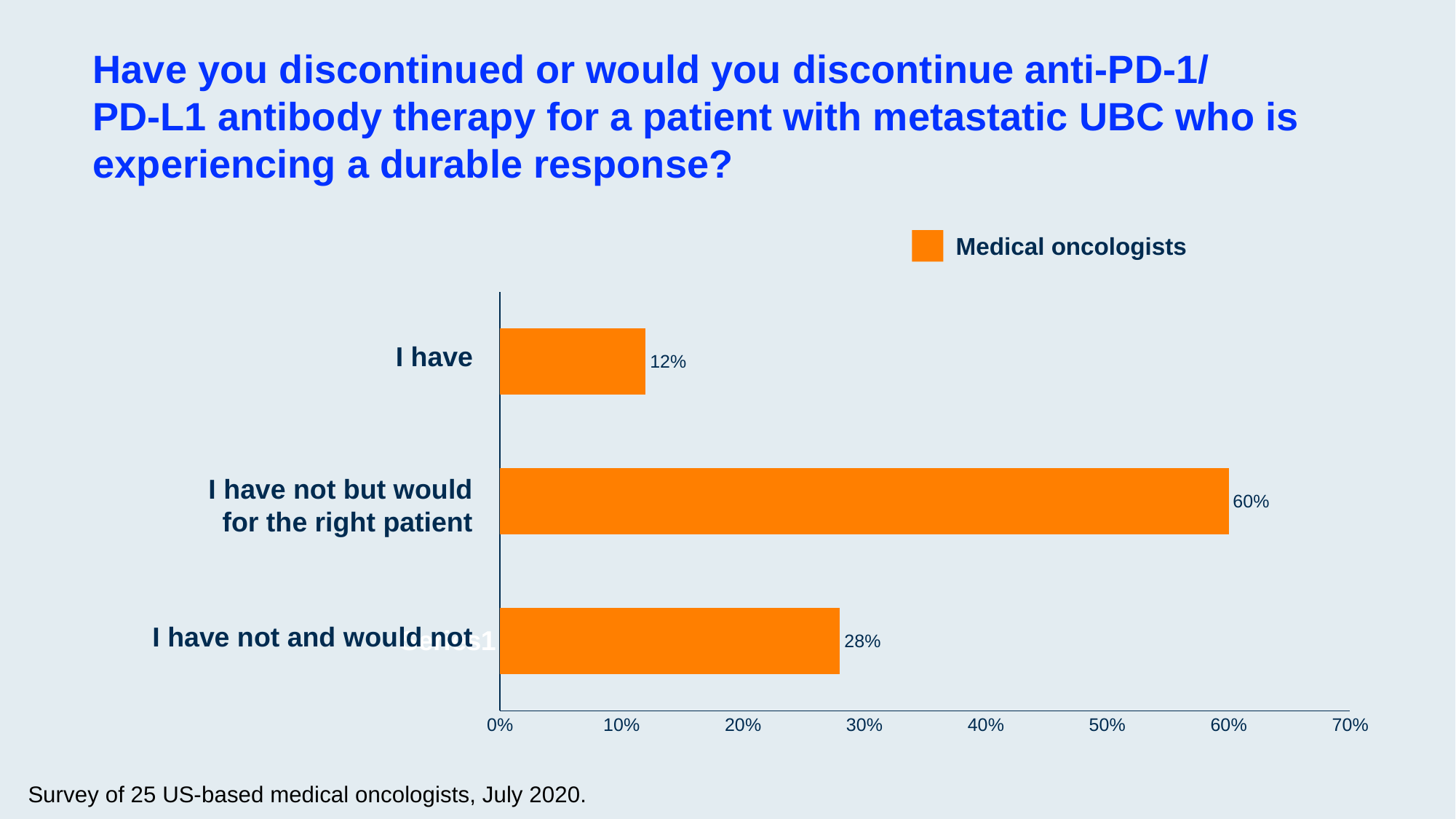

Have you discontinued or would you discontinue anti-PD-1/
PD-L1 antibody therapy for a patient with metastatic UBC who is experiencing a durable response?
Medical oncologists

### Chart

| Category | Med Oncs |
|---|---|
|  | 0.28 |
|  | 0.6 |
|  | 0.12 |
I have
I have not but would
 for the right patient
I have not and would not
Survey of 25 US-based medical oncologists, July 2020.